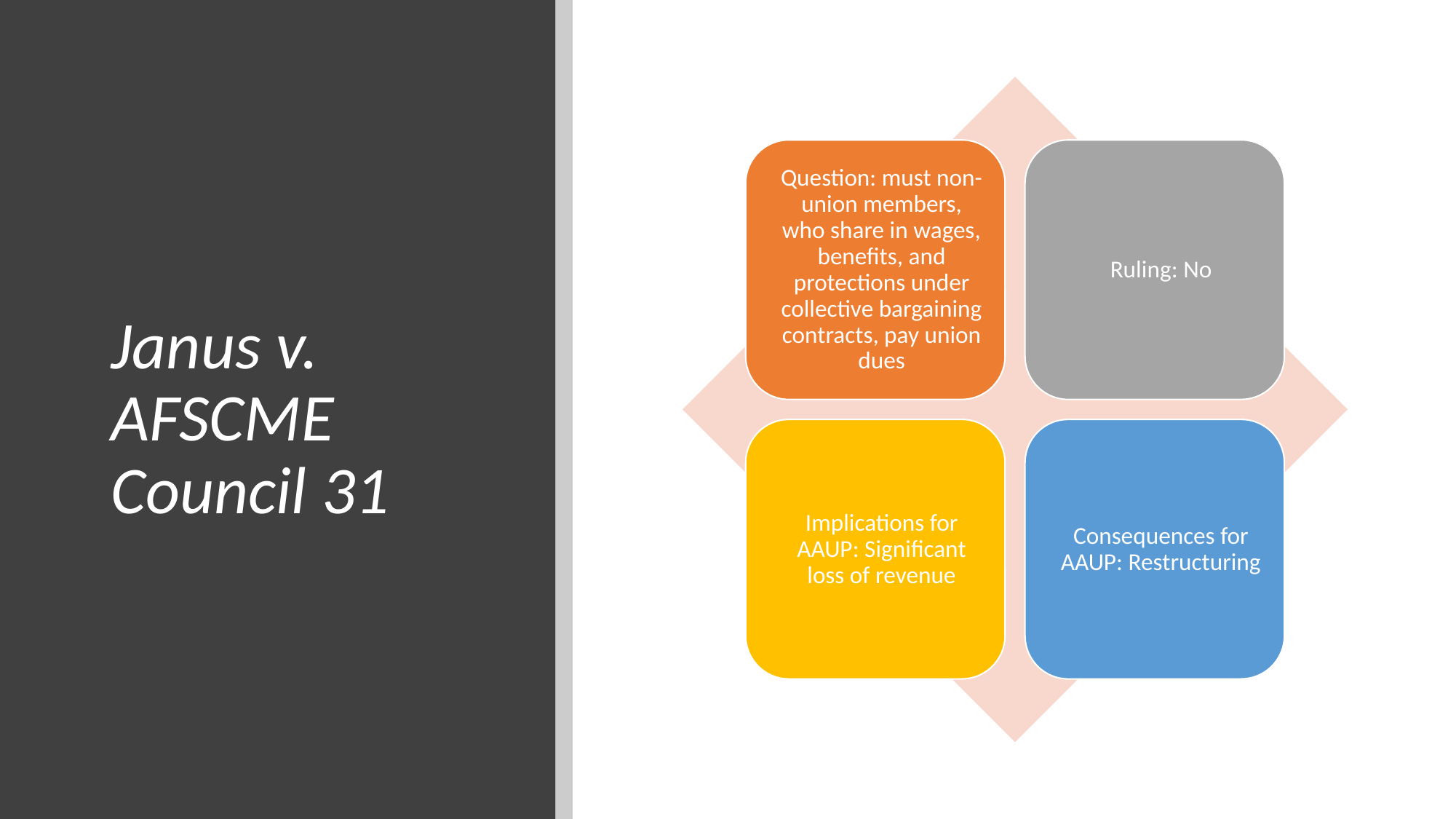

Question: must non-union members, who share in wages, benefits, and protections under collective bargaining contracts, pay union dues
Ruling: No
Implications for AAUP: Significant loss of revenue
Consequences for AAUP: Restructuring
# Janus v. AFSCME Council 31